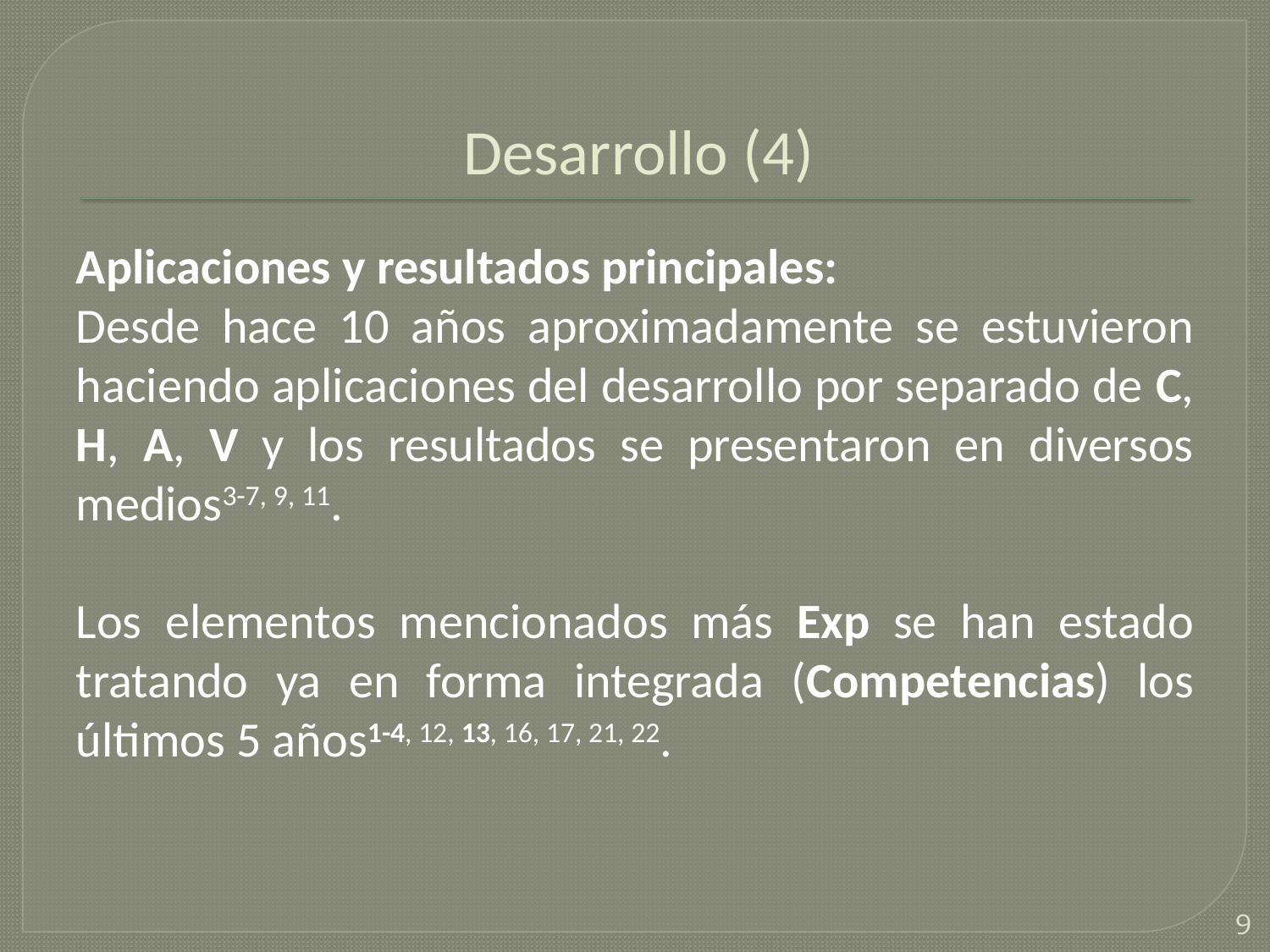

# Desarrollo (4)
Aplicaciones y resultados principales:
Desde hace 10 años aproximadamente se estuvieron haciendo aplicaciones del desarrollo por separado de C, H, A, V y los resultados se presentaron en diversos medios3-7, 9, 11.

Los elementos mencionados más Exp se han estado tratando ya en forma integrada (Competencias) los últimos 5 años1-4, 12, 13, 16, 17, 21, 22.
9